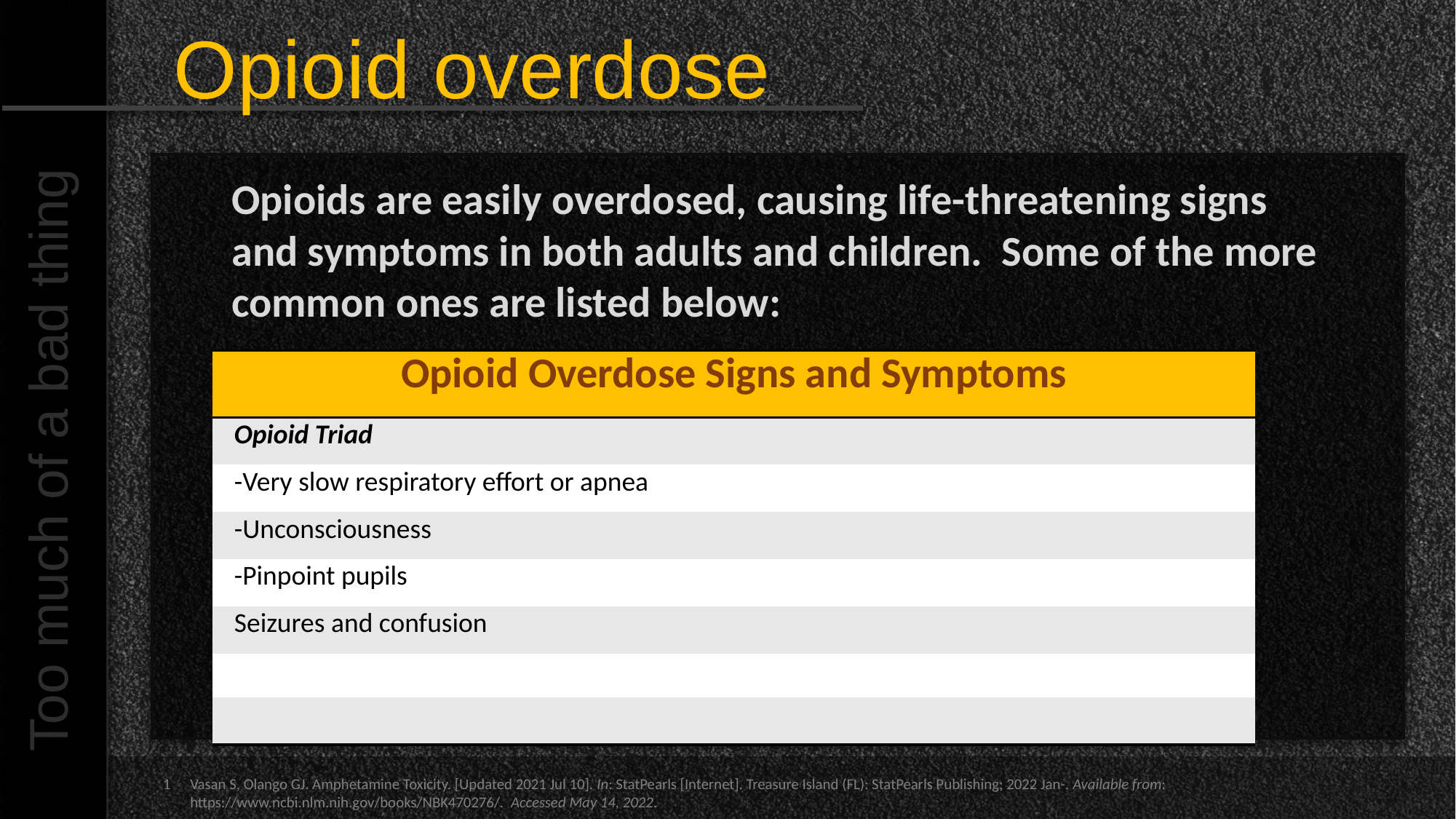

Opioid overdose
Too much of a bad thing

Opioids are easily overdosed, causing life-threatening signs and symptoms in both adults and children.  Some of the more common ones are listed below:
| Opioid Overdose Signs and Symptoms |
| --- |
| Opioid Triad |
| -Very slow respiratory effort or apnea |
| -Unconsciousness |
| -Pinpoint pupils |
| Seizures and confusion |
|  |
|  |

Vasan S, Olango GJ. Amphetamine Toxicity. [Updated 2021 Jul 10]. In: StatPearls [Internet]. Treasure Island (FL): StatPearls Publishing; 2022 Jan-. Available from: https://www.ncbi.nlm.nih.gov/books/NBK470276/.  Accessed May 14, 2022.